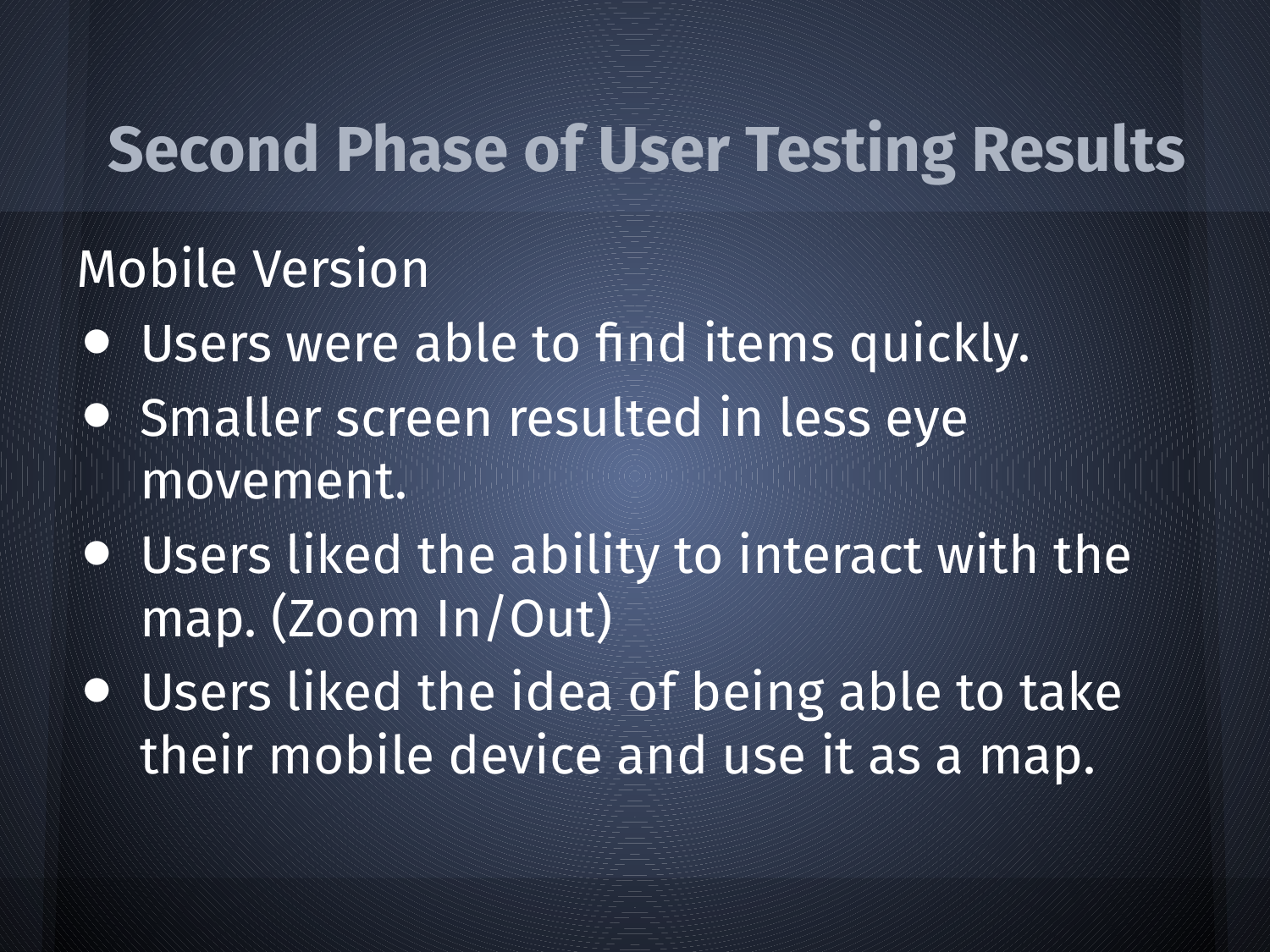

# Second Phase of User Testing Results
Mobile Version
Users were able to find items quickly.
Smaller screen resulted in less eye movement.
Users liked the ability to interact with the map. (Zoom In/Out)
Users liked the idea of being able to take their mobile device and use it as a map.